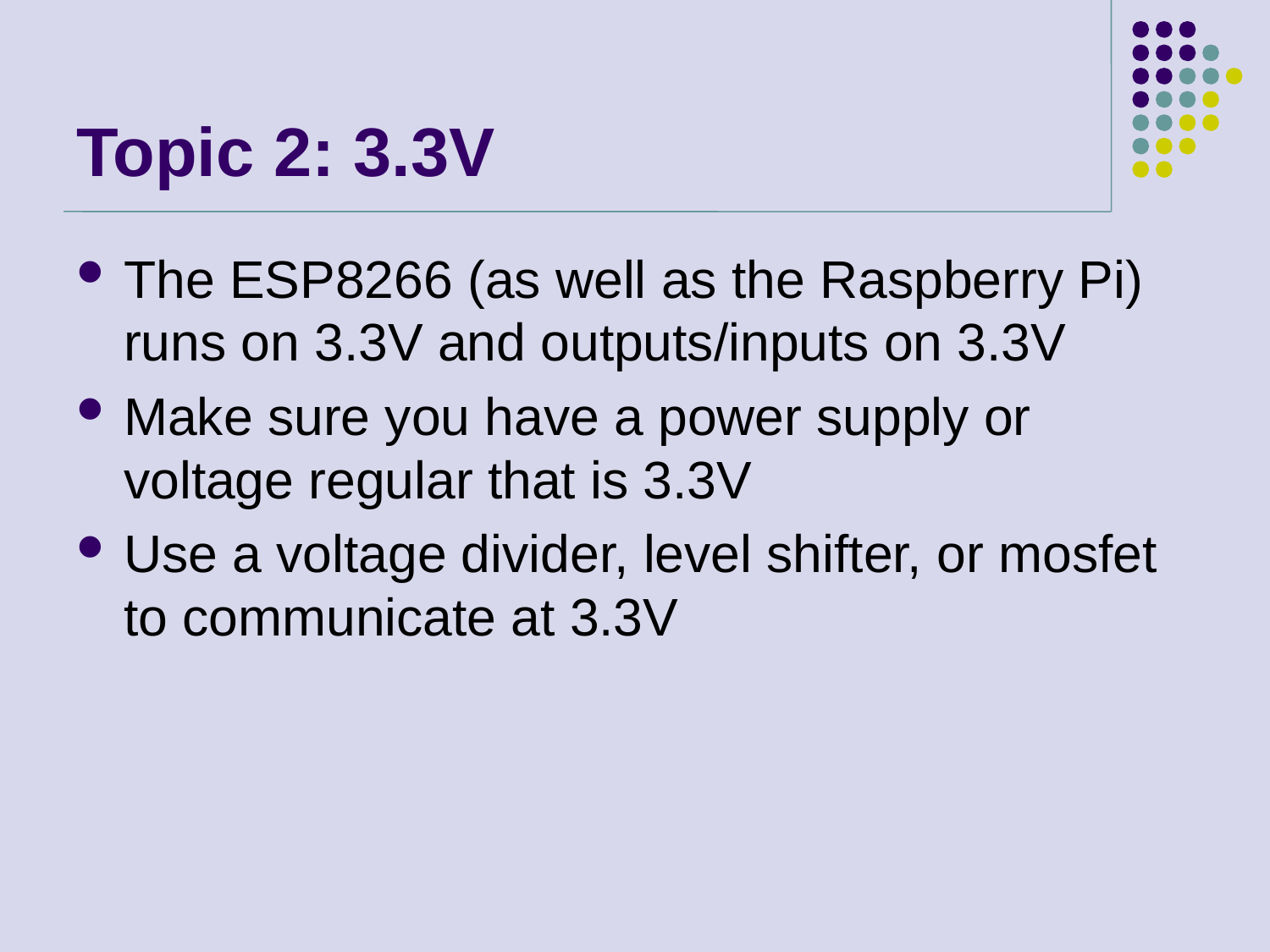

# Topic 2: 3.3V
The ESP8266 (as well as the Raspberry Pi) runs on 3.3V and outputs/inputs on 3.3V
Make sure you have a power supply or voltage regular that is 3.3V
Use a voltage divider, level shifter, or mosfet to communicate at 3.3V